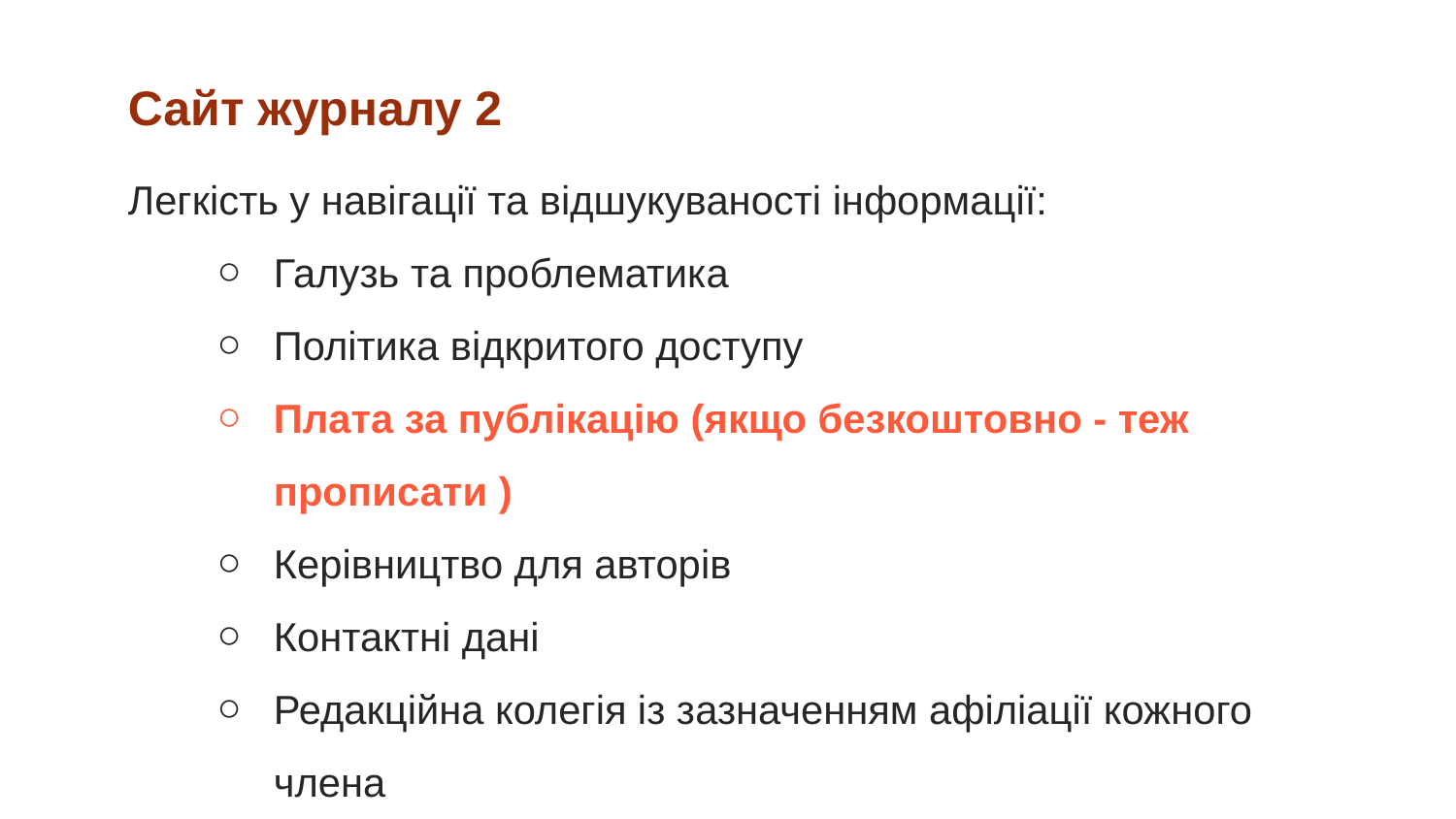

# Сайт журналу 2
Легкість у навігації та відшукуваності інформації:
Галузь та проблематика
Політика відкритого доступу
Плата за публікацію (якщо безкоштовно - теж прописати )
Керівництво для авторів
Контактні дані
Редакційна колегія із зазначенням афіліації кожного члена